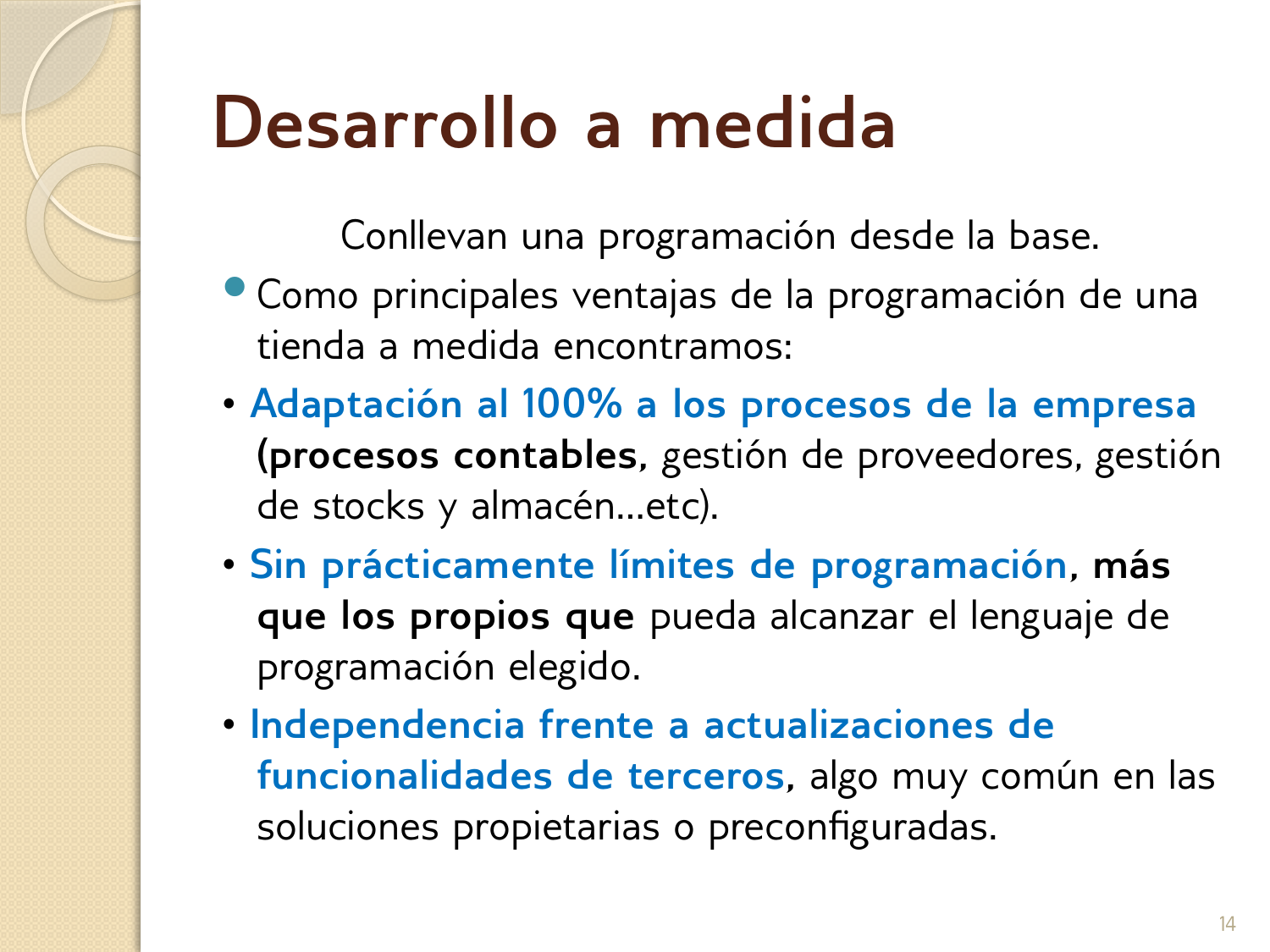

# Desarrollo a medida
Conllevan una programación desde la base.
Como principales ventajas de la programación de una tienda a medida encontramos:
• Adaptación al 100% a los procesos de la empresa (procesos contables, gestión de proveedores, gestión de stocks y almacén…etc).
• Sin prácticamente límites de programación, más que los propios que pueda alcanzar el lenguaje de programación elegido.
• Independencia frente a actualizaciones de funcionalidades de terceros, algo muy común en las soluciones propietarias o preconfiguradas.
14